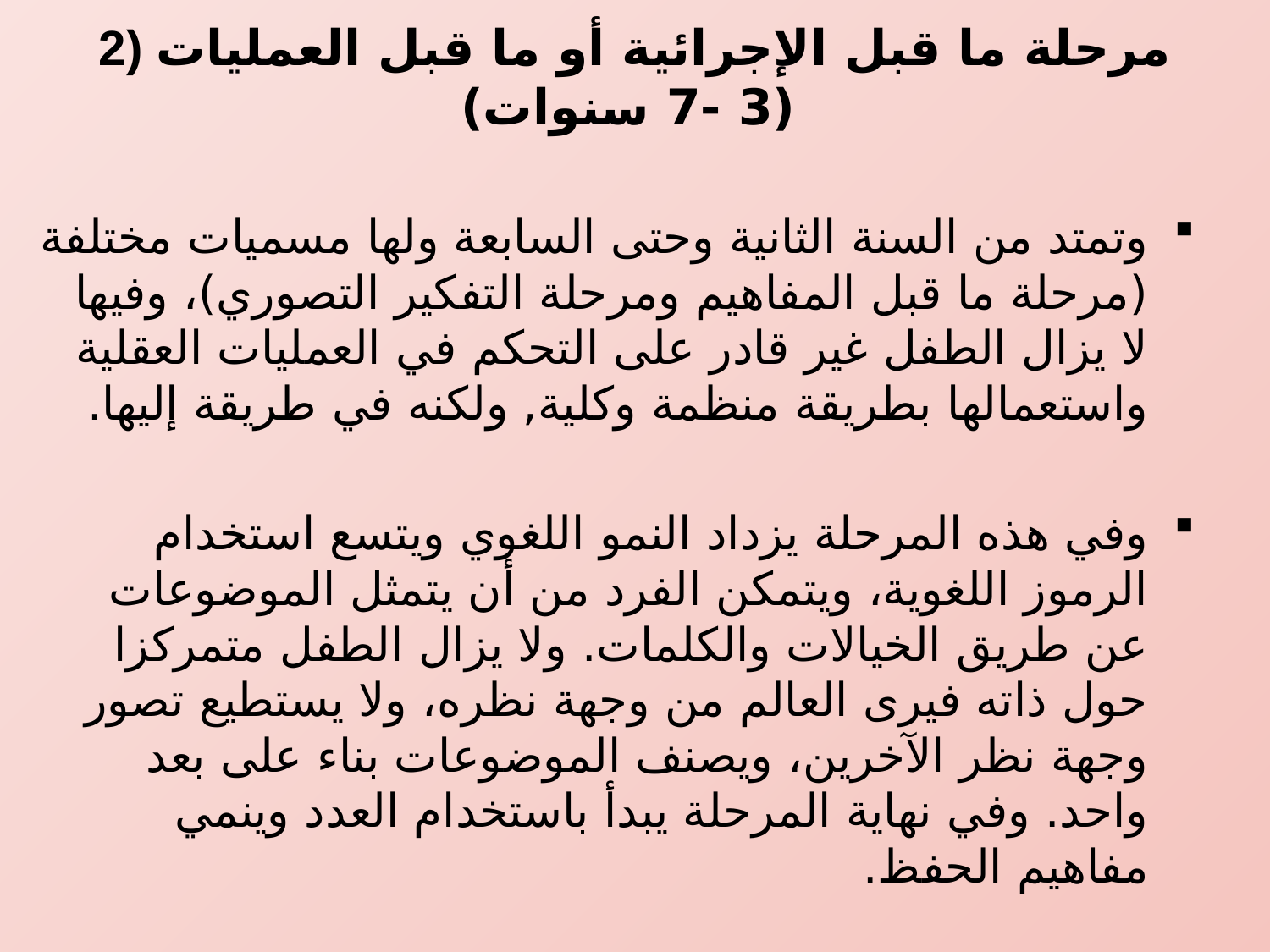

# 2) مرحلة ما قبل الإجرائية أو ما قبل العمليات (3 -7 سنوات)
وتمتد من السنة الثانية وحتى السابعة ولها مسميات مختلفة (مرحلة ما قبل المفاهيم ومرحلة التفكير التصوري)، وفيها لا يزال الطفل غير قادر على التحكم في العمليات العقلية واستعمالها بطريقة منظمة وكلية, ولكنه في طريقة إليها.

وفي هذه المرحلة يزداد النمو اللغوي ويتسع استخدام الرموز اللغوية، ويتمكن الفرد من أن يتمثل الموضوعات عن طريق الخيالات والكلمات. ولا يزال الطفل متمركزا حول ذاته فيرى العالم من وجهة نظره، ولا يستطيع تصور وجهة نظر الآخرين، ويصنف الموضوعات بناء على بعد واحد. وفي نهاية المرحلة يبدأ باستخدام العدد وينمي مفاهيم الحفظ.